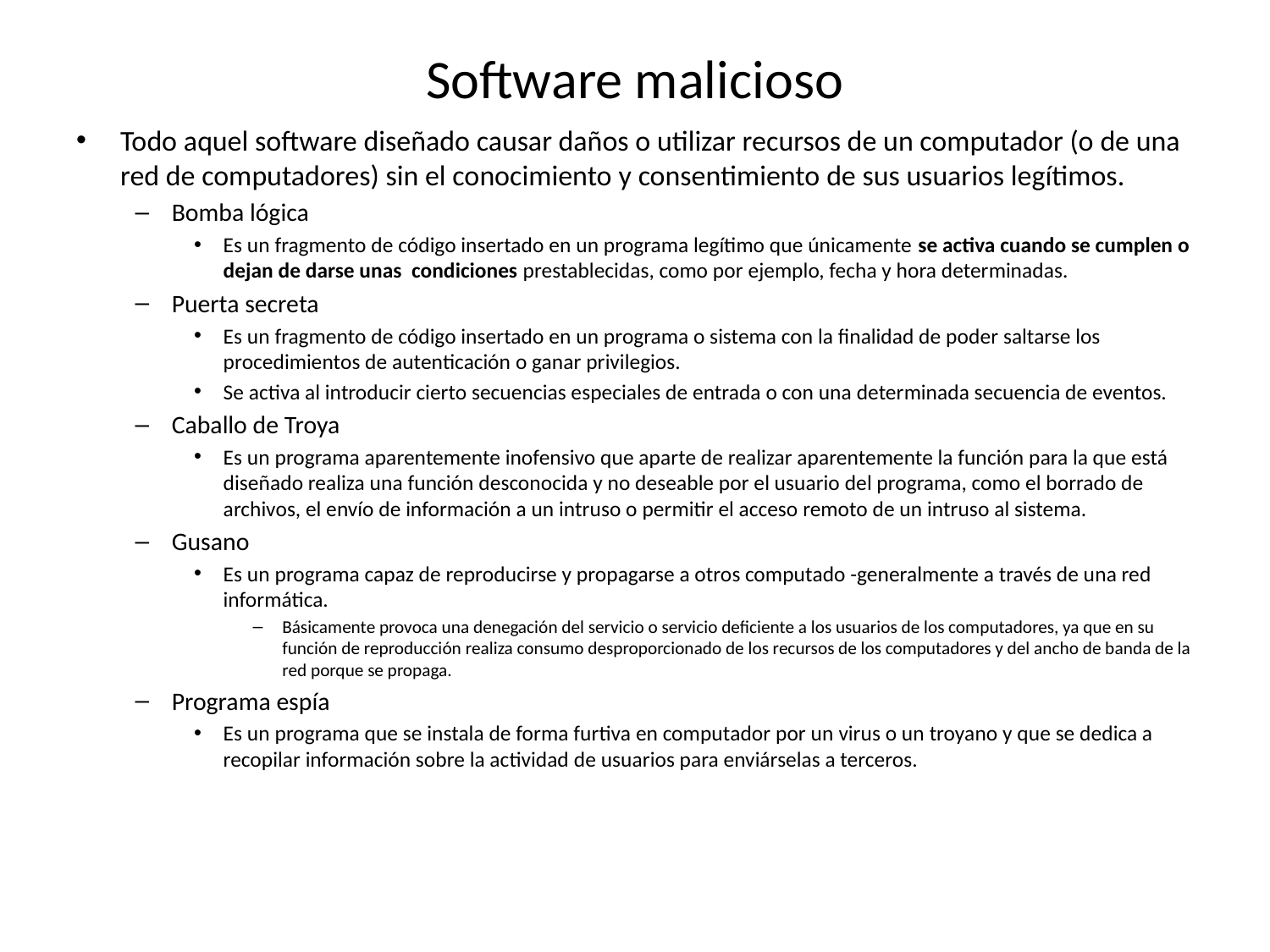

# Software malicioso
Todo aquel software diseñado causar daños o utilizar recursos de un computador (o de una red de computadores) sin el conocimiento y consentimiento de sus usuarios legítimos.
Bomba lógica
Es un fragmento de código insertado en un programa legítimo que únicamente se activa cuando se cumplen o dejan de darse unas  condiciones prestablecidas, como por ejemplo, fecha y hora determinadas.
Puerta secreta
Es un fragmento de código insertado en un programa o sistema con la finalidad de poder saltarse los procedimientos de autenticación o ganar privilegios.
Se activa al introducir cierto secuencias especiales de entrada o con una determinada secuencia de eventos.
Caballo de Troya
Es un programa aparentemente inofensivo que aparte de realizar aparentemente la función para la que está diseñado realiza una función desconocida y no deseable por el usuario del programa, como el borrado de archivos, el envío de información a un intruso o permitir el acceso remoto de un intruso al sistema.
Gusano
Es un programa capaz de reproducirse y propagarse a otros computado -generalmente a través de una red informática.
Básicamente provoca una denegación del servicio o servicio deficiente a los usuarios de los computadores, ya que en su función de reproducción realiza consumo desproporcionado de los recursos de los computadores y del ancho de banda de la red porque se propaga.
Programa espía
Es un programa que se instala de forma furtiva en computador por un virus o un troyano y que se dedica a recopilar información sobre la actividad de usuarios para enviárselas a terceros.